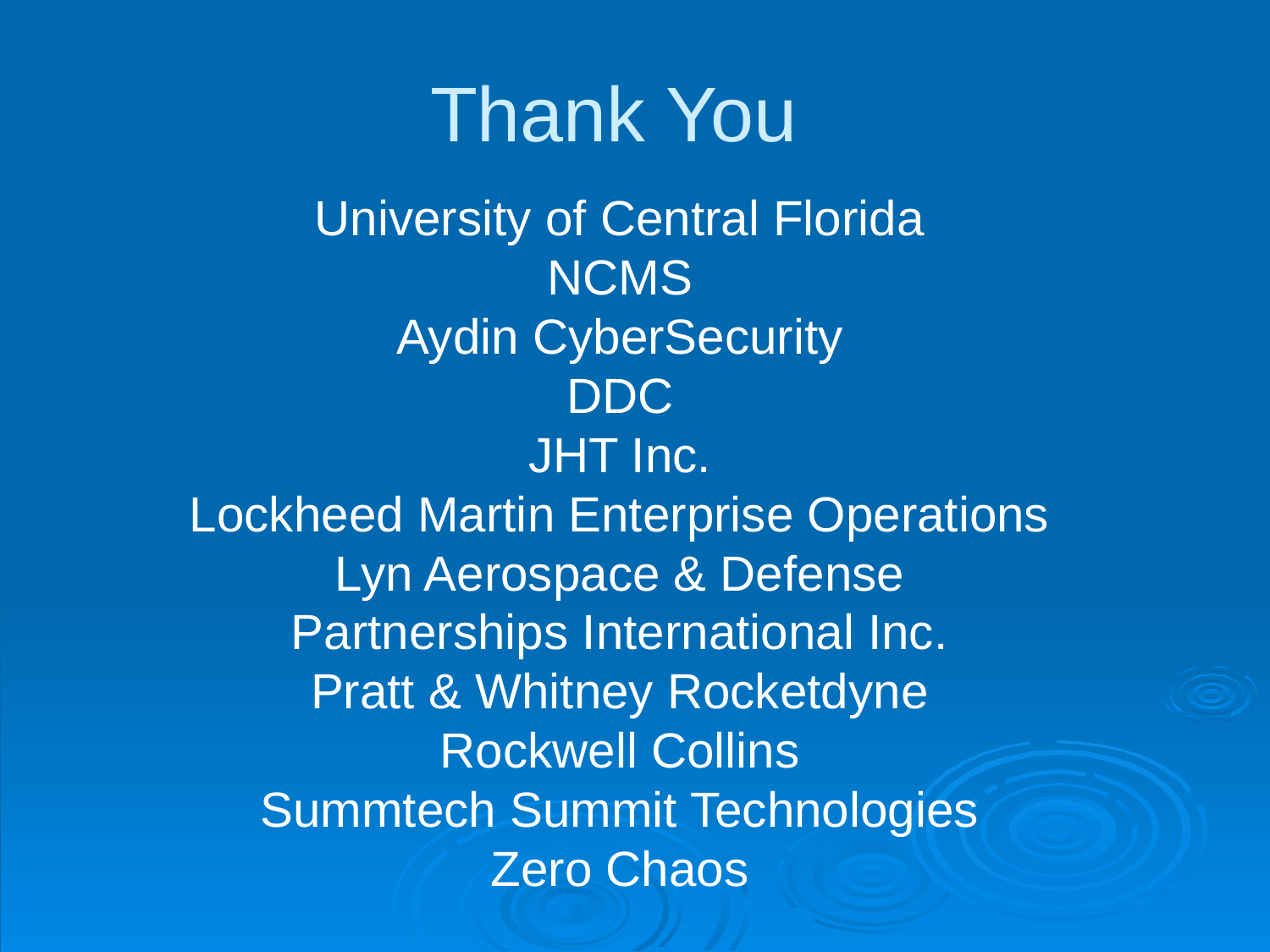

# Thank You
University of Central Florida
NCMS
Aydin CyberSecurity
DDC
JHT Inc.
Lockheed Martin Enterprise Operations
Lyn Aerospace & Defense
Partnerships International Inc.
Pratt & Whitney Rocketdyne
Rockwell Collins
Summtech Summit Technologies
Zero Chaos